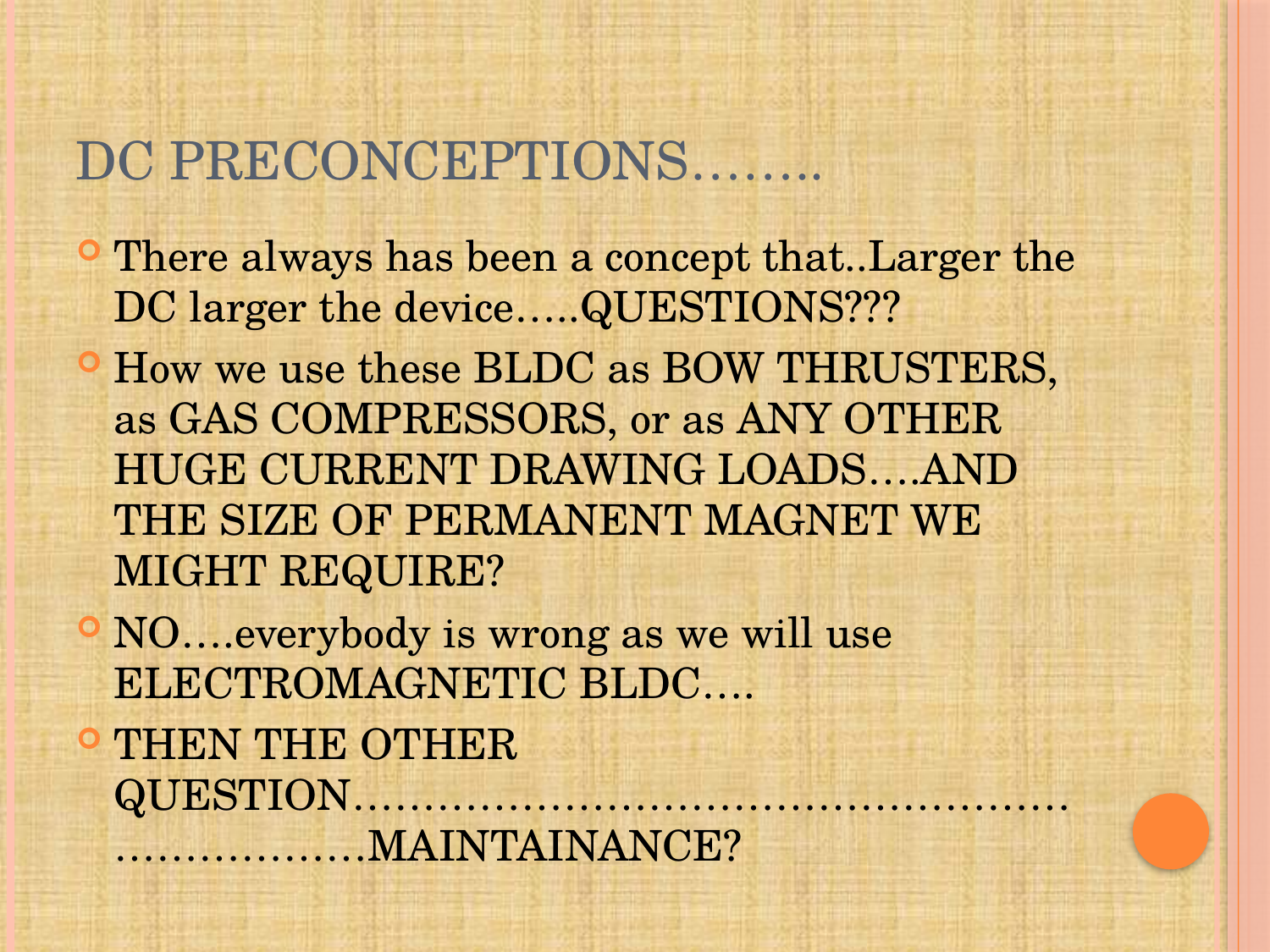

# DC PRECONCEPTIONS……..
There always has been a concept that..Larger the DC larger the device…..QUESTIONS???
How we use these BLDC as BOW THRUSTERS, as GAS COMPRESSORS, or as ANY OTHER HUGE CURRENT DRAWING LOADS….AND THE SIZE OF PERMANENT MAGNET WE MIGHT REQUIRE?
NO….everybody is wrong as we will use ELECTROMAGNETIC BLDC….
THEN THE OTHER QUESTION……………………………………………………………MAINTAINANCE?